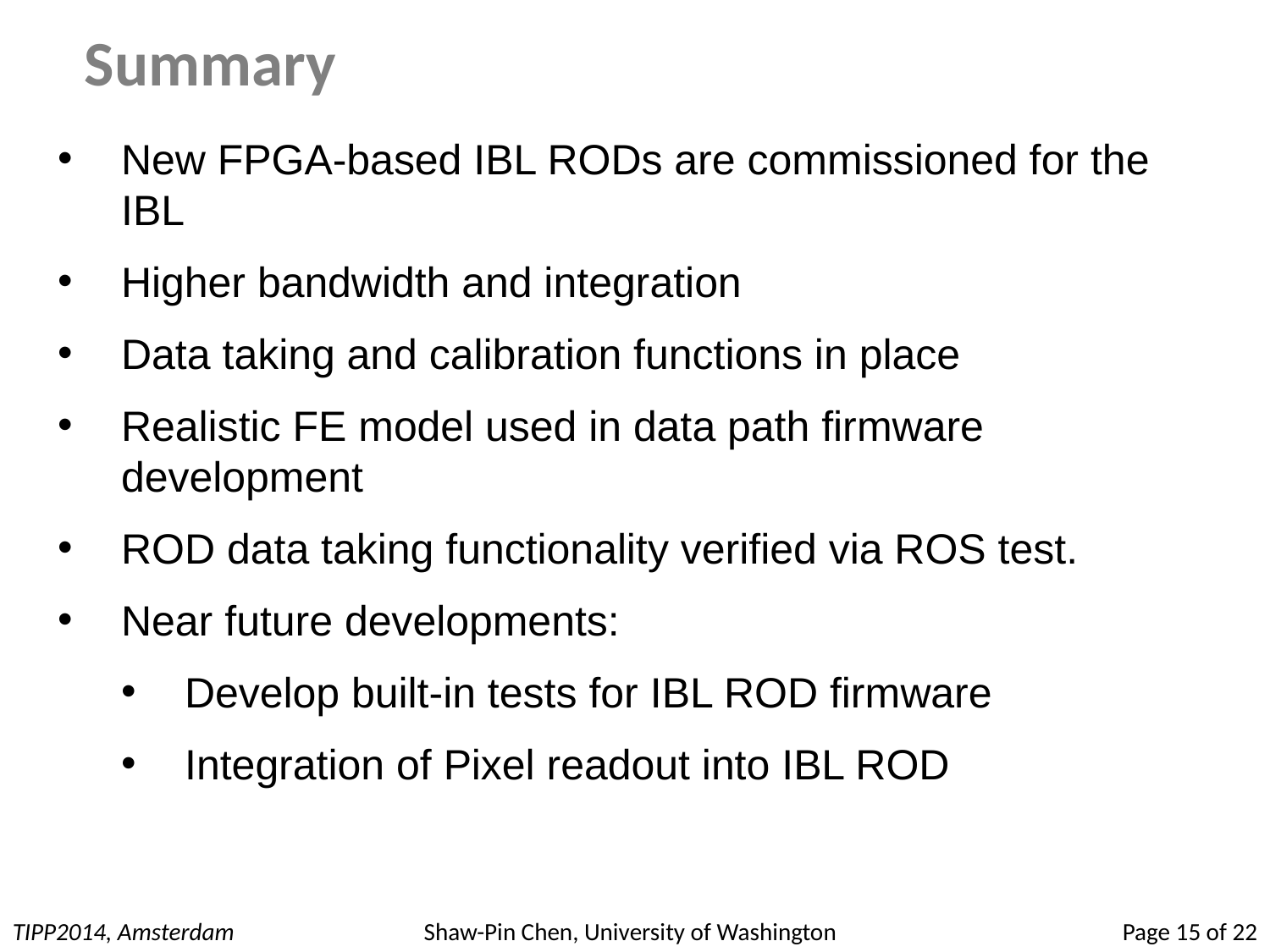

# Summary
New FPGA-based IBL RODs are commissioned for the IBL
Higher bandwidth and integration
Data taking and calibration functions in place
Realistic FE model used in data path firmware development
ROD data taking functionality verified via ROS test.
Near future developments:
Develop built-in tests for IBL ROD firmware
Integration of Pixel readout into IBL ROD
Shaw-Pin Chen, University of Washington
Page 15 of 22
TIPP2014, Amsterdam